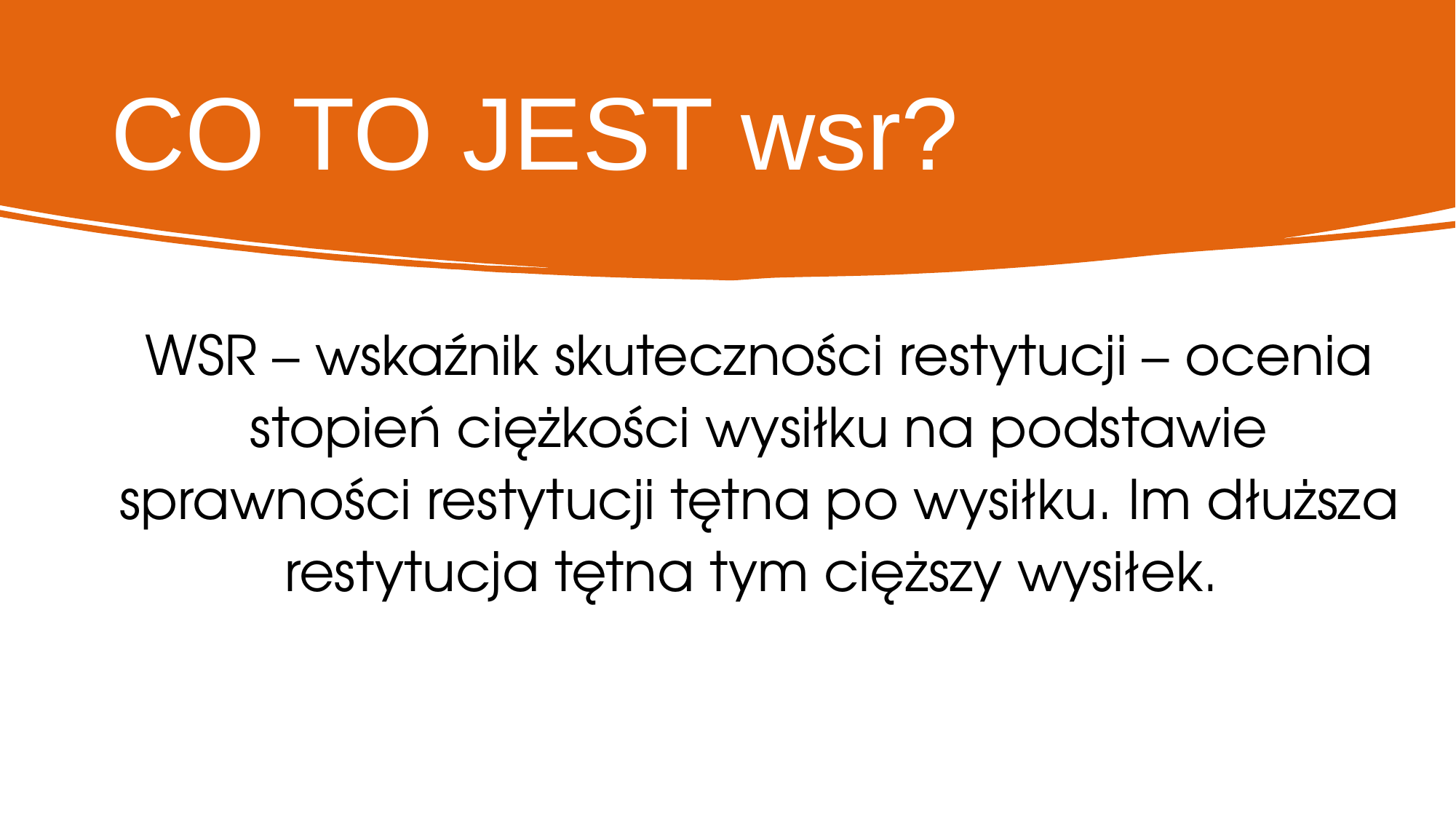

# CO TO JEST wsr?
WSR – wskaźnik skuteczności restytucji – ocenia stopień ciężkości wysiłku na podstawie sprawności restytucji tętna po wysiłku. Im dłuższa restytucja tętna tym cięższy wysiłek.